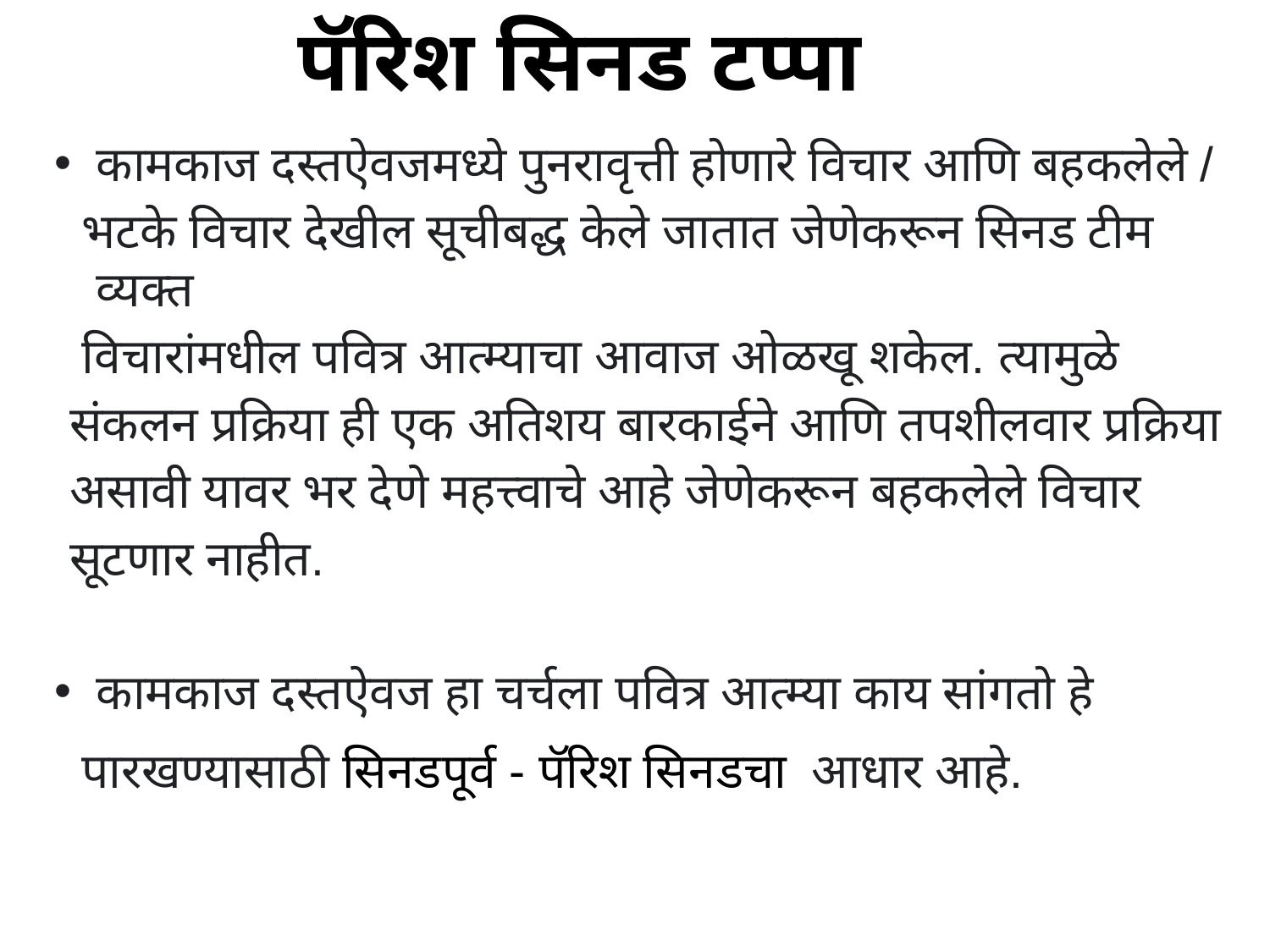

# पॅरिश सिनड टप्पा
कामकाज दस्तऐवजमध्ये पुनरावृत्ती होणारे विचार आणि बहकलेले /
   भटके विचार देखील सूचीबद्ध केले जातात जेणेकरून सिनड टीम व्यक्त
   विचारांमधील पवित्र आत्म्याचा आवाज ओळखू शकेल. त्यामुळे
  संकलन प्रक्रिया ही एक अतिशय बारकाईने आणि तपशीलवार प्रक्रिया
  असावी यावर भर देणे महत्त्वाचे आहे जेणेकरून बहकलेले विचार
  सूटणार नाहीत.

कामकाज दस्तऐवज हा चर्चला पवित्र आत्म्या काय सांगतो हे
   पारखण्यासाठी सिनडपूर्व - पॅरिश सिनडचा  आधार आहे.